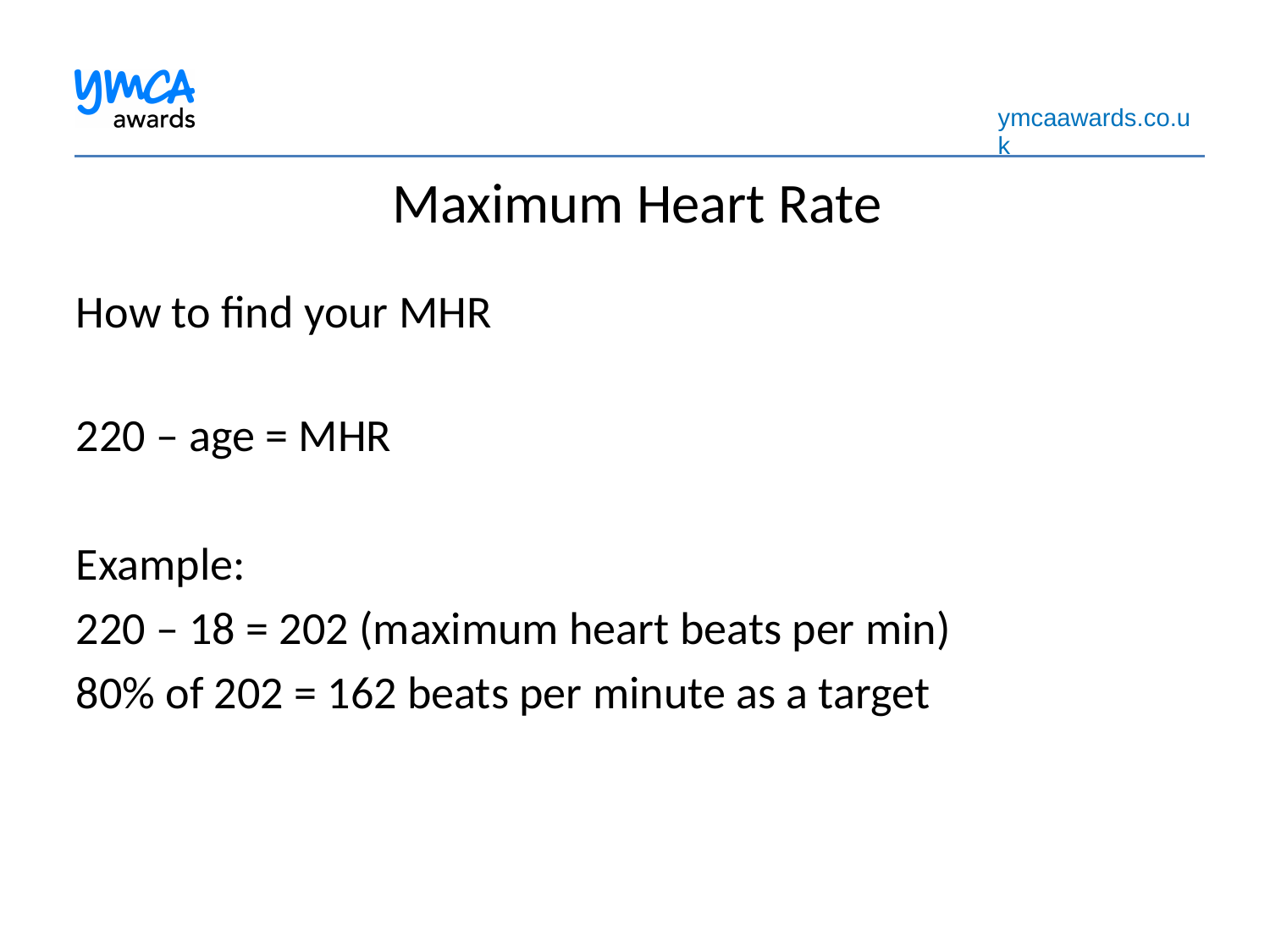

Maximum Heart Rate
How to find your MHR

220 – age = MHR

Example:
220 – 18 = 202 (maximum heart beats per min)
80% of 202 = 162 beats per minute as a target